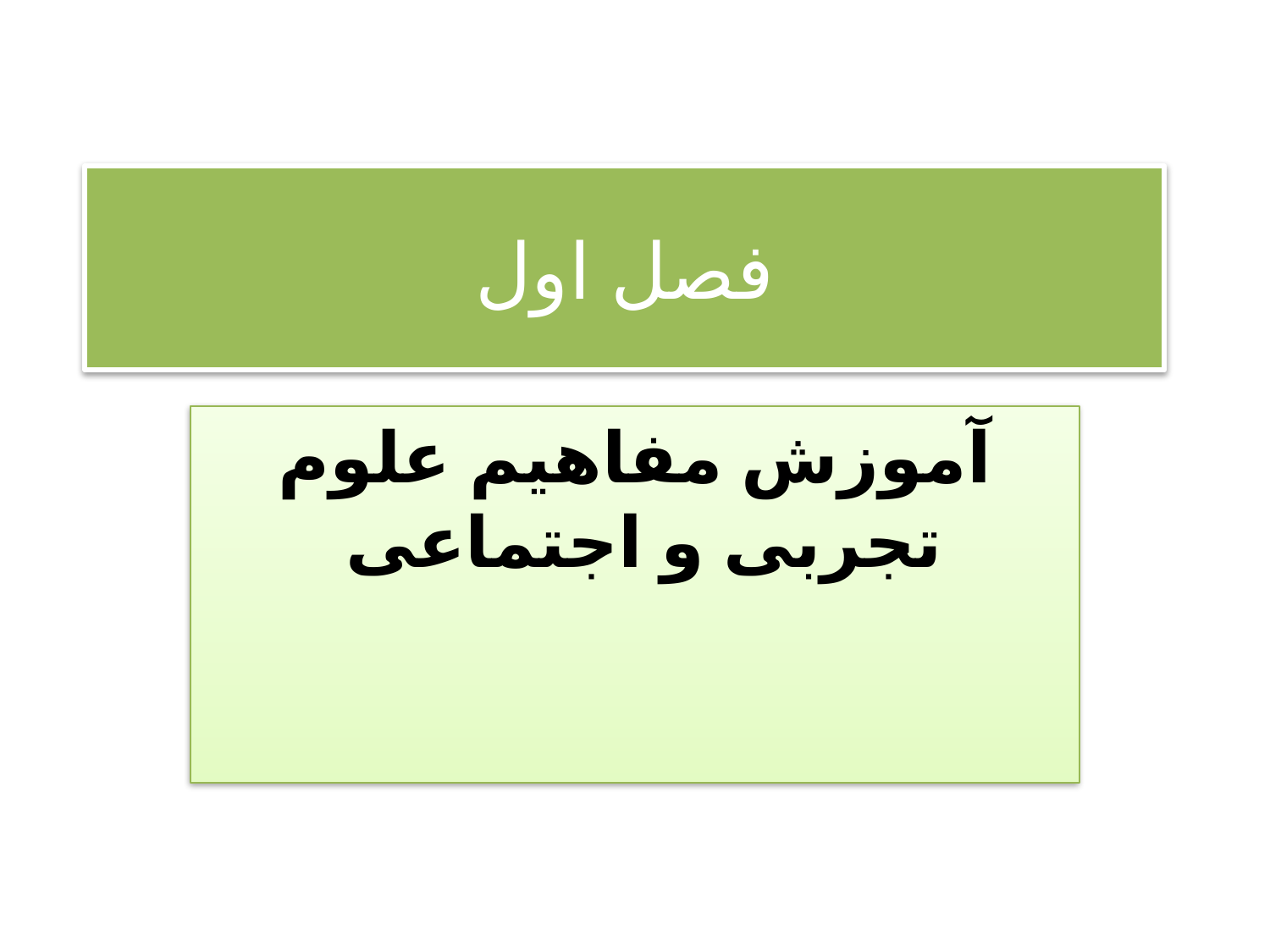

# فصل اول
آموزش مفاهیم علوم تجربی و اجتماعی